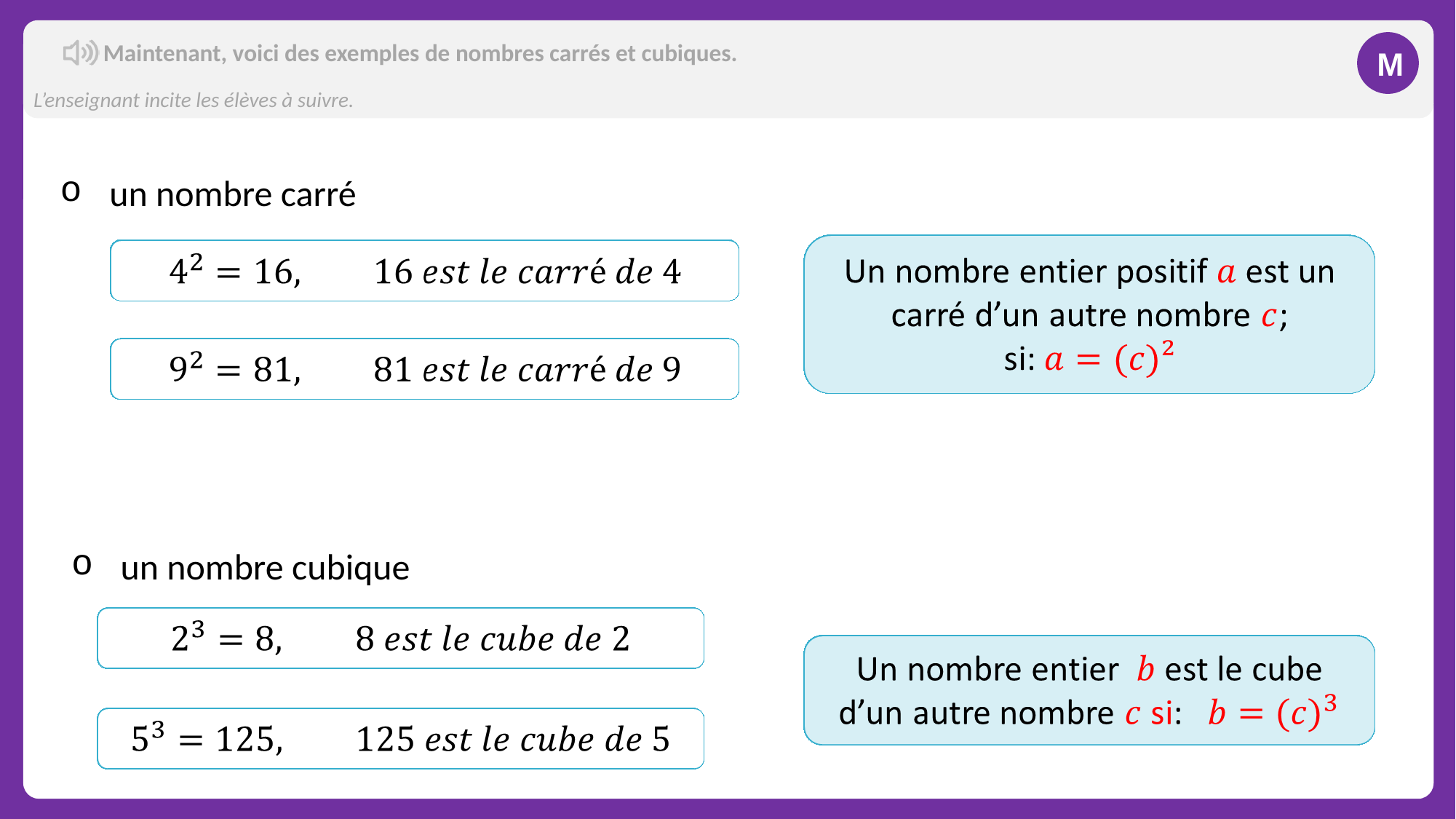

Maintenant, voici des exemples de nombres carrés et cubiques.
M
L’enseignant incite les élèves à suivre.
 un nombre carré

 un nombre cubique